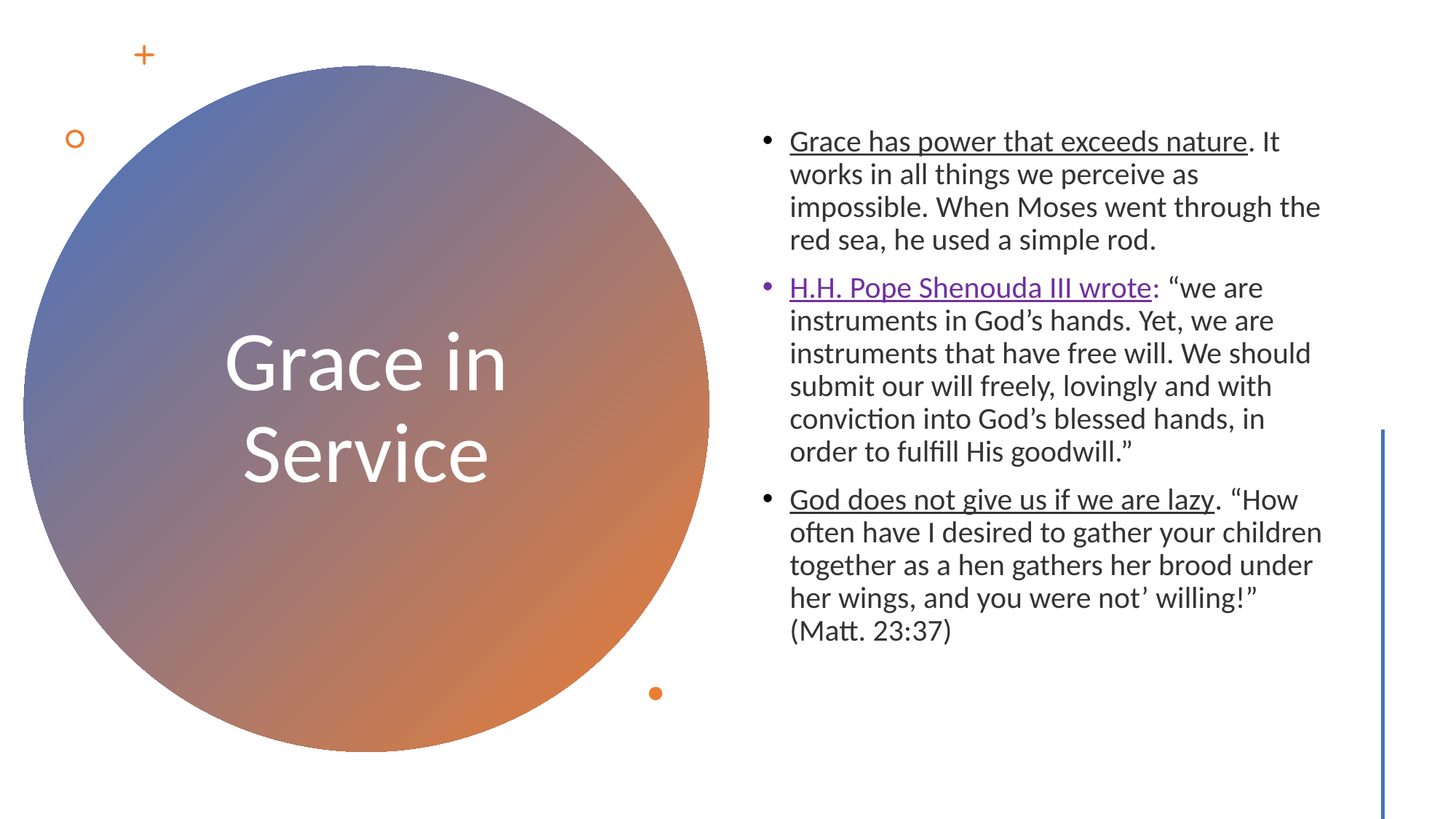

Grace has power that exceeds nature. It works in all things we perceive as impossible. When Moses went through the red sea, he used a simple rod.
H.H. Pope Shenouda III wrote: “we are instruments in God’s hands. Yet, we are instruments that have free will. We should submit our will freely, lovingly and with conviction into God’s blessed hands, in order to fulfill His goodwill.”
God does not give us if we are lazy. “How often have I desired to gather your children together as a hen gathers her brood under her wings, and you were not’ willing!” (Matt. 23:37)

# Grace in Service